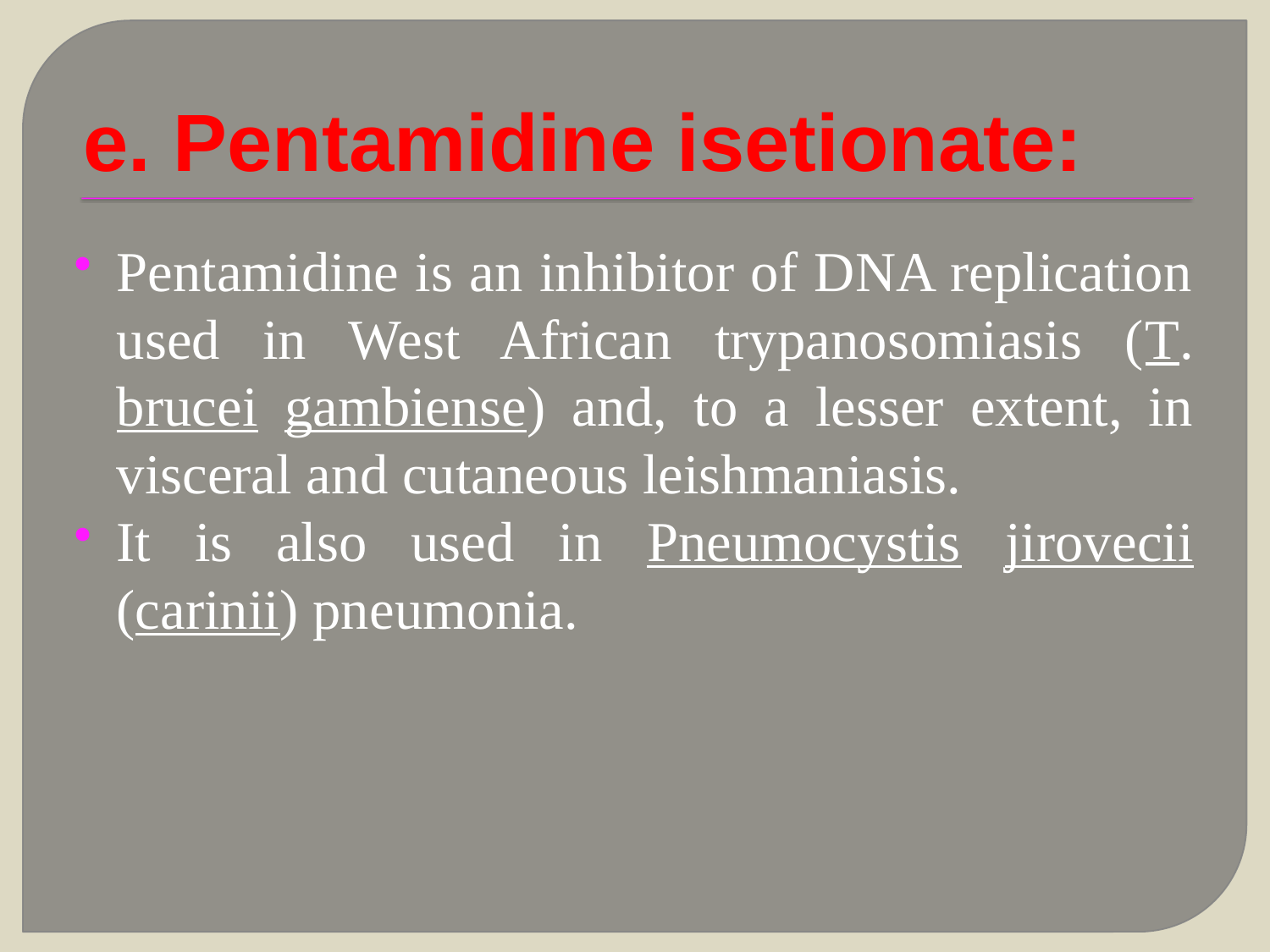

# e. Pentamidine isetionate:
Pentamidine is an inhibitor of DNA replication used in West African trypanosomiasis (T. brucei gambiense) and, to a lesser extent, in visceral and cutaneous leishmaniasis.
It is also used in Pneumocystis jirovecii (carinii) pneumonia.